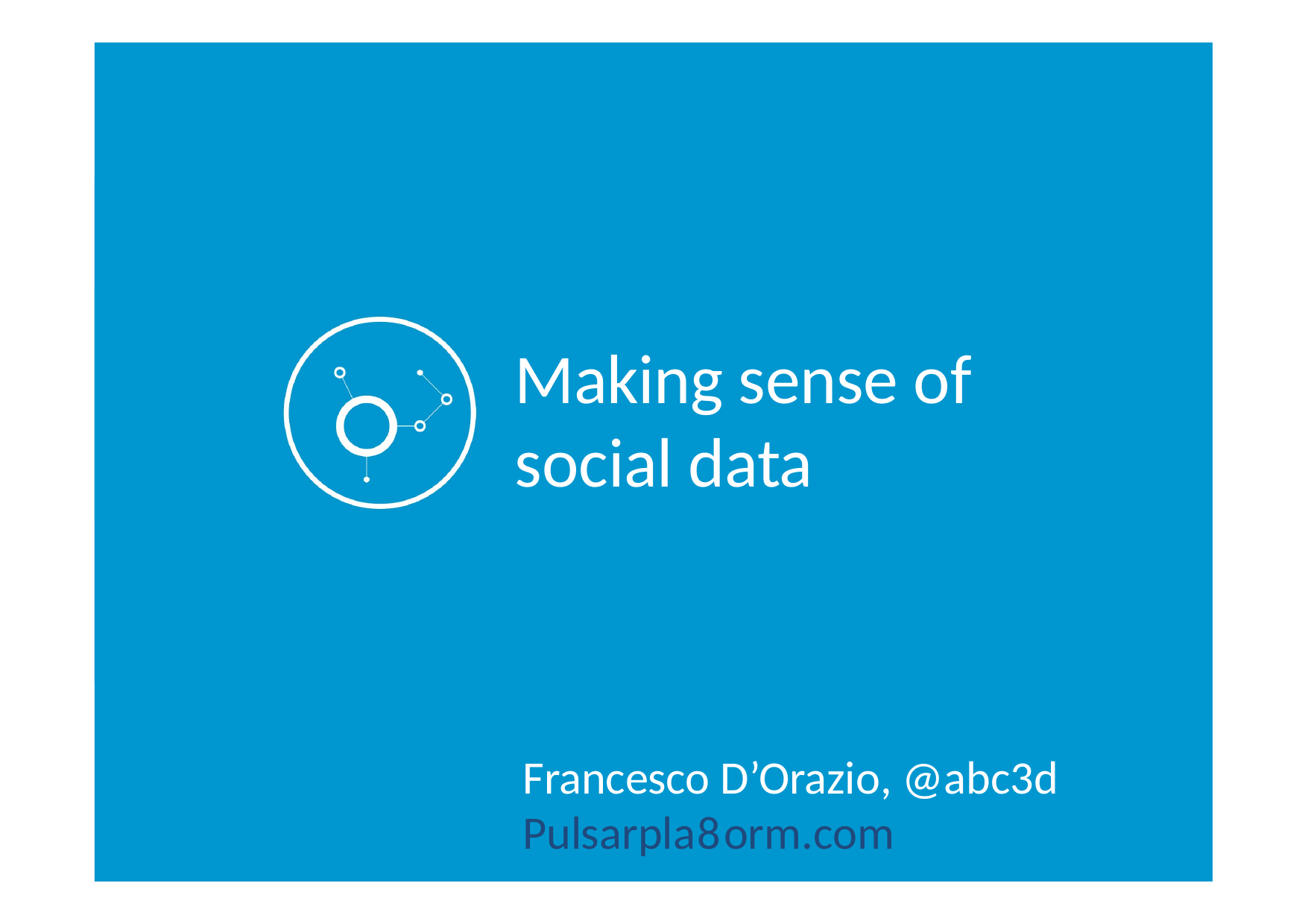

Making sense of social data

Francesco D’Orazio, @abc3d
Pulsarpla8orm.com